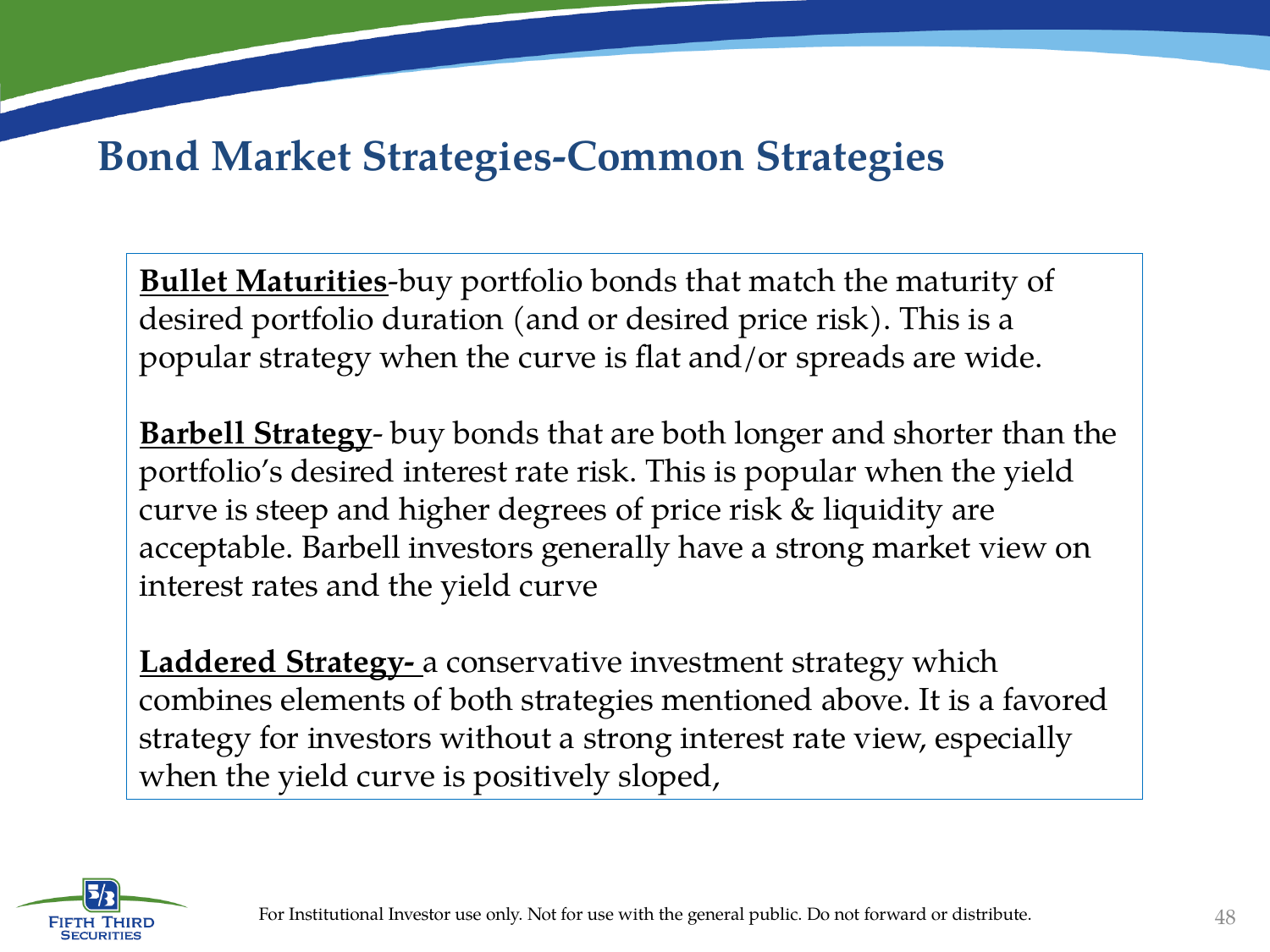

# Bond Market Strategies-Common Strategies
Bullet Maturities-buy portfolio bonds that match the maturity of desired portfolio duration (and or desired price risk). This is a popular strategy when the curve is flat and/or spreads are wide.

Barbell Strategy- buy bonds that are both longer and shorter than the portfolio’s desired interest rate risk. This is popular when the yield curve is steep and higher degrees of price risk & liquidity are acceptable. Barbell investors generally have a strong market view on interest rates and the yield curve

Laddered Strategy- a conservative investment strategy which combines elements of both strategies mentioned above. It is a favored strategy for investors without a strong interest rate view, especially when the yield curve is positively sloped,
48